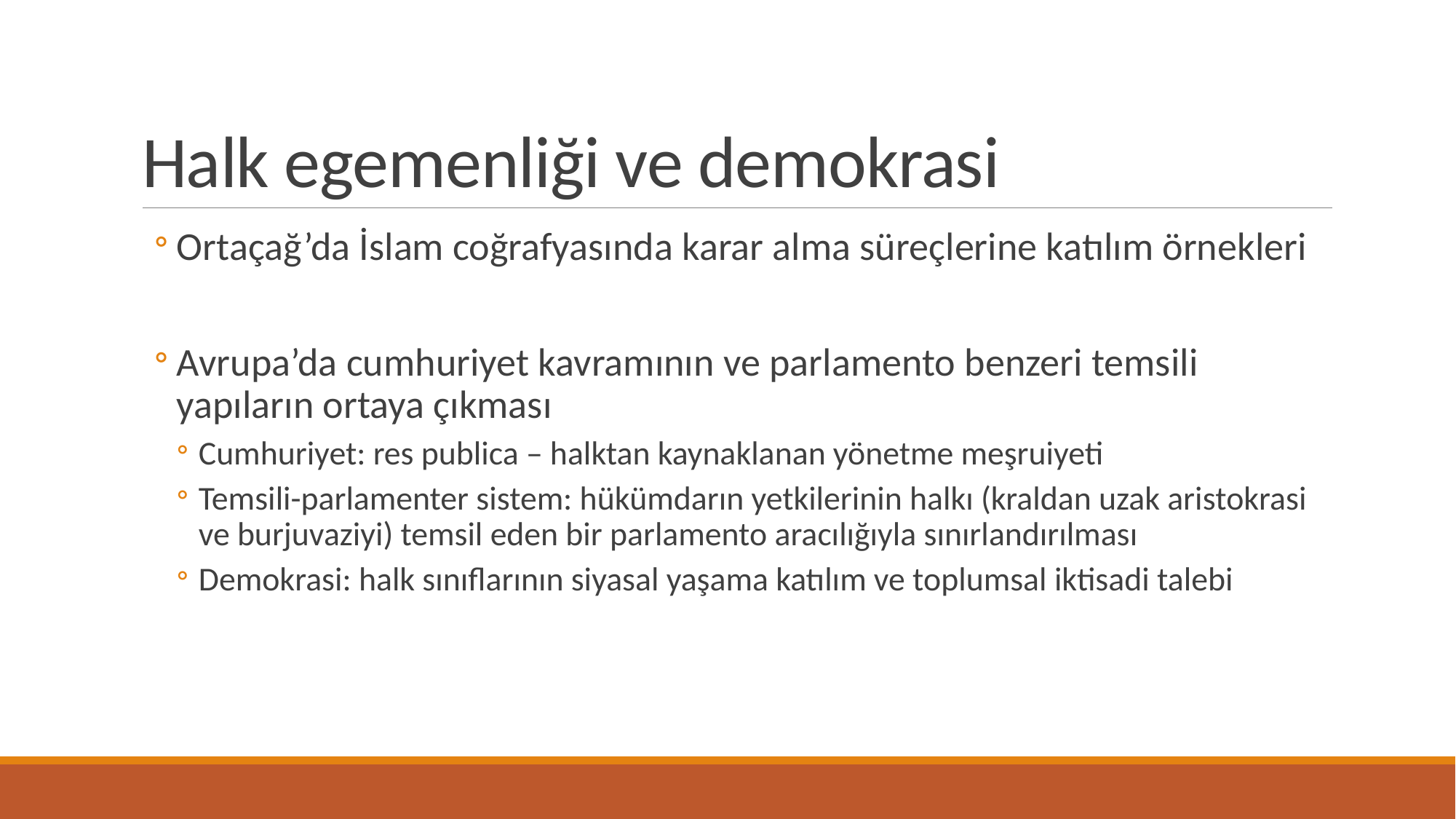

# Halk egemenliği ve demokrasi
Ortaçağ’da İslam coğrafyasında karar alma süreçlerine katılım örnekleri

Avrupa’da cumhuriyet kavramının ve parlamento benzeri temsili yapıların ortaya çıkması
Cumhuriyet: res publica – halktan kaynaklanan yönetme meşruiyeti
Temsili-parlamenter sistem: hükümdarın yetkilerinin halkı (kraldan uzak aristokrasi ve burjuvaziyi) temsil eden bir parlamento aracılığıyla sınırlandırılması
Demokrasi: halk sınıflarının siyasal yaşama katılım ve toplumsal iktisadi talebi